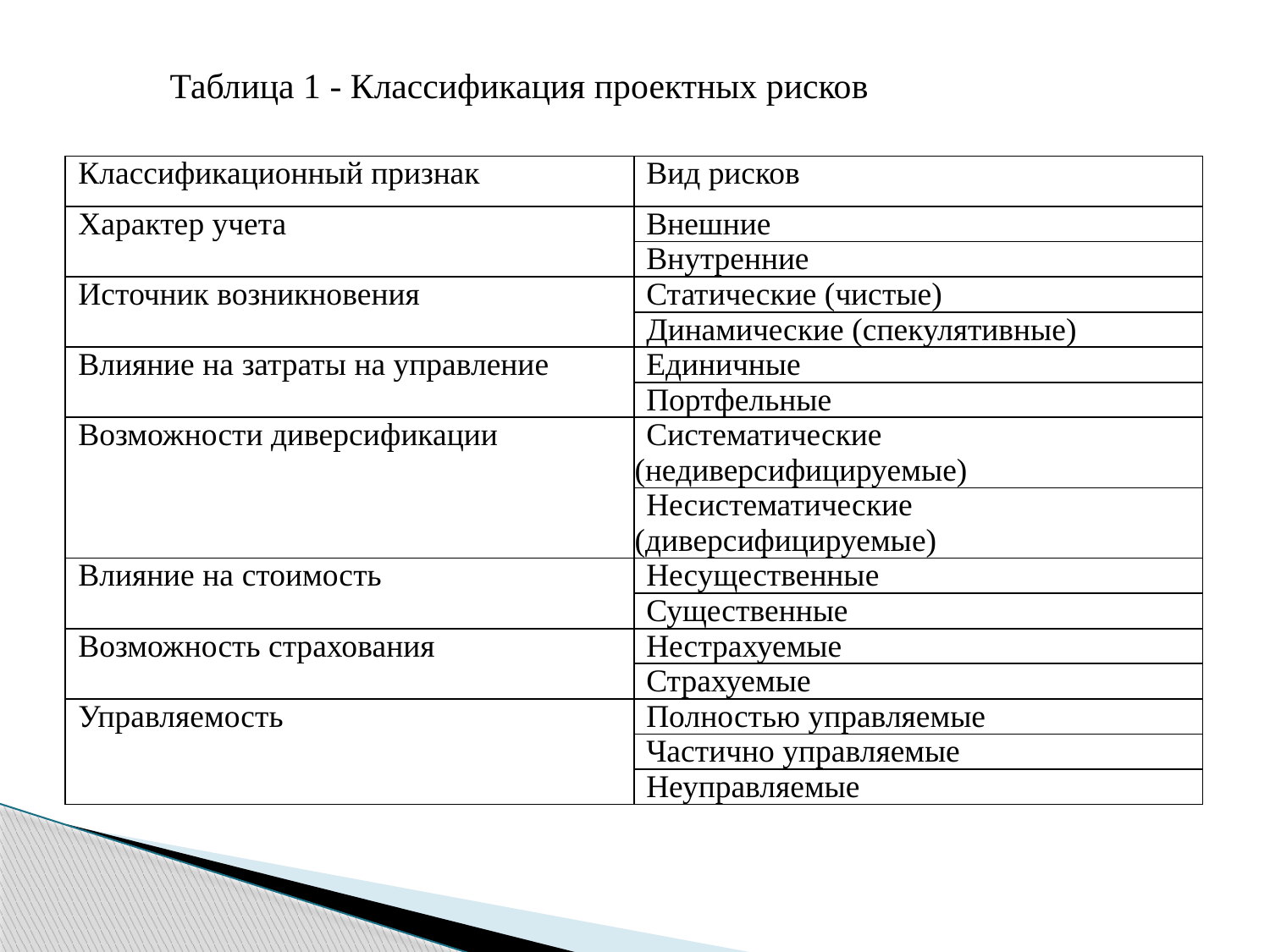

Таблица 1 - Классификация проектных рисков
| Классификационный признак | Вид рисков |
| --- | --- |
| Характер учета | Внешние |
|  | Внутренние |
| Источник возникно­вения | Статические (чистые) |
|  | Динамические (спекулятивные) |
| Влияние на затраты на управление | Единичные |
|  | Портфельные |
| Возможности диверси­фикации | Систематические (недиверсифицируемые) |
|  | Несистематические (диверсифицируемые) |
| Влияние на стоимость | Несущественные |
|  | Существенные |
| Возможность страхо­вания | Нестрахуемые |
|  | Страхуемые |
| Управляемость | Полностью управляемые |
|  | Частично управляемые |
|  | Неуправляемые |